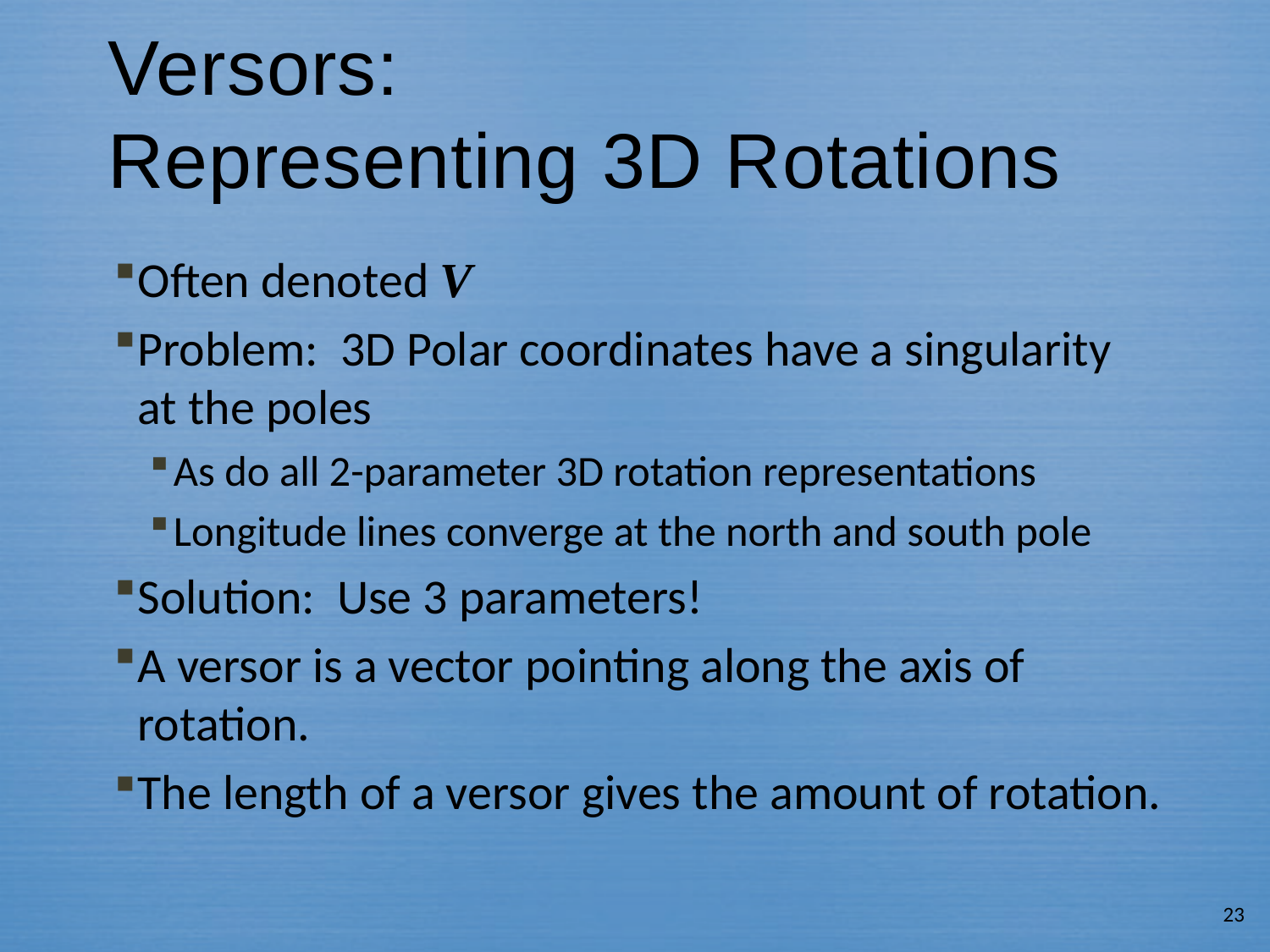

# Versors: Representing 3D Rotations
Often denoted V
Problem:  3D Polar coordinates have a singularity at the poles
As do all 2-parameter 3D rotation representations
Longitude lines converge at the north and south pole
Solution:  Use 3 parameters!
A versor is a vector pointing along the axis of rotation.
The length of a versor gives the amount of rotation.
23